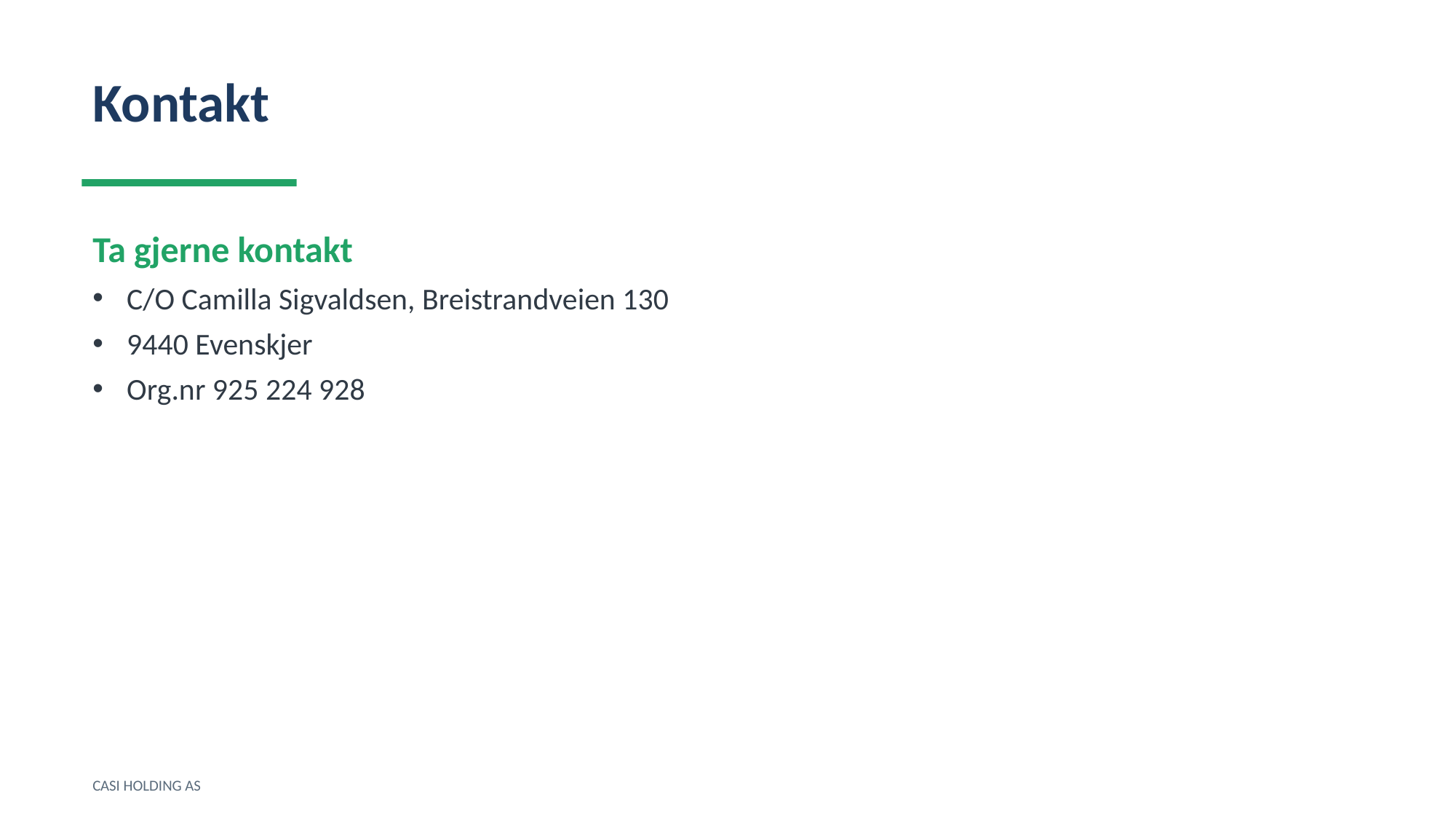

Kontakt

Ta gjerne kontakt
C/O Camilla Sigvaldsen, Breistrandveien 130
9440 Evenskjer
Org.nr 925 224 928
CASI HOLDING AS